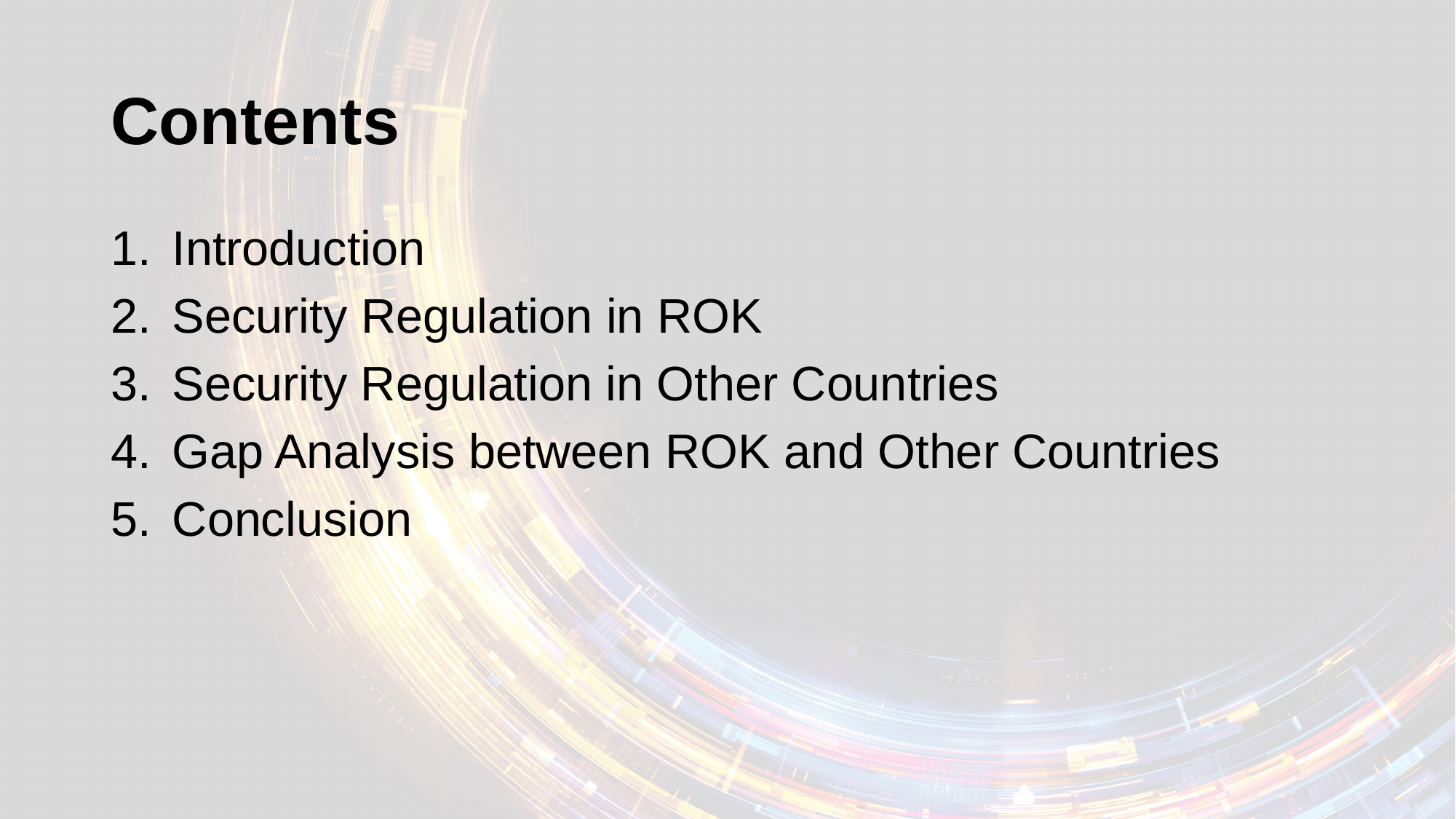

# Contents
Introduction
Security Regulation in ROK
Security Regulation in Other Countries
Gap Analysis between ROK and Other Countries
Conclusion